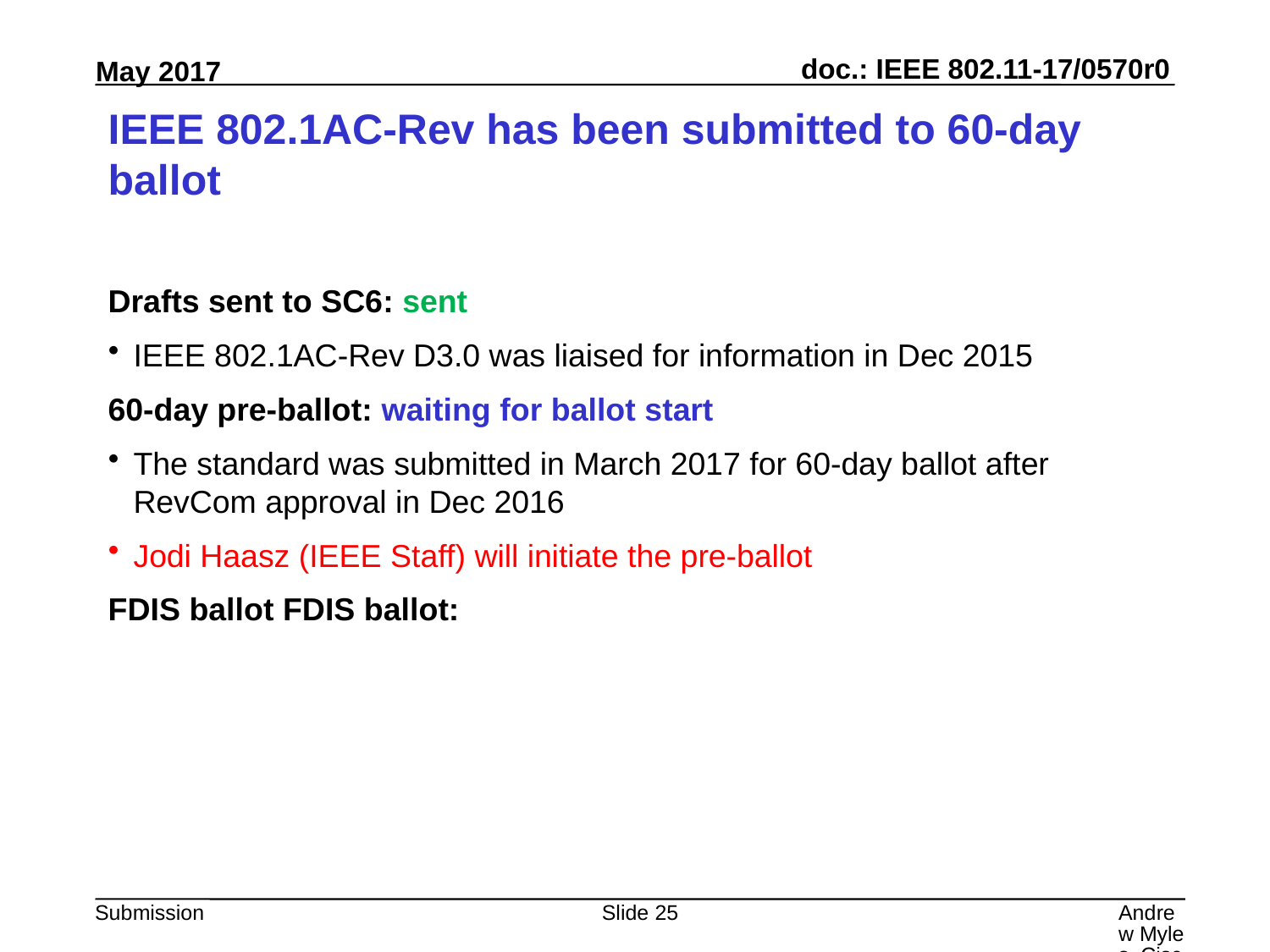

# IEEE 802.1AC-Rev has been submitted to 60-day ballot
Drafts sent to SC6: sent
IEEE 802.1AC-Rev D3.0 was liaised for information in Dec 2015
60-day pre-ballot: waiting for ballot start
The standard was submitted in March 2017 for 60-day ballot after RevCom approval in Dec 2016
Jodi Haasz (IEEE Staff) will initiate the pre-ballot
FDIS ballot FDIS ballot:
Slide 25
Andrew Myles, Cisco